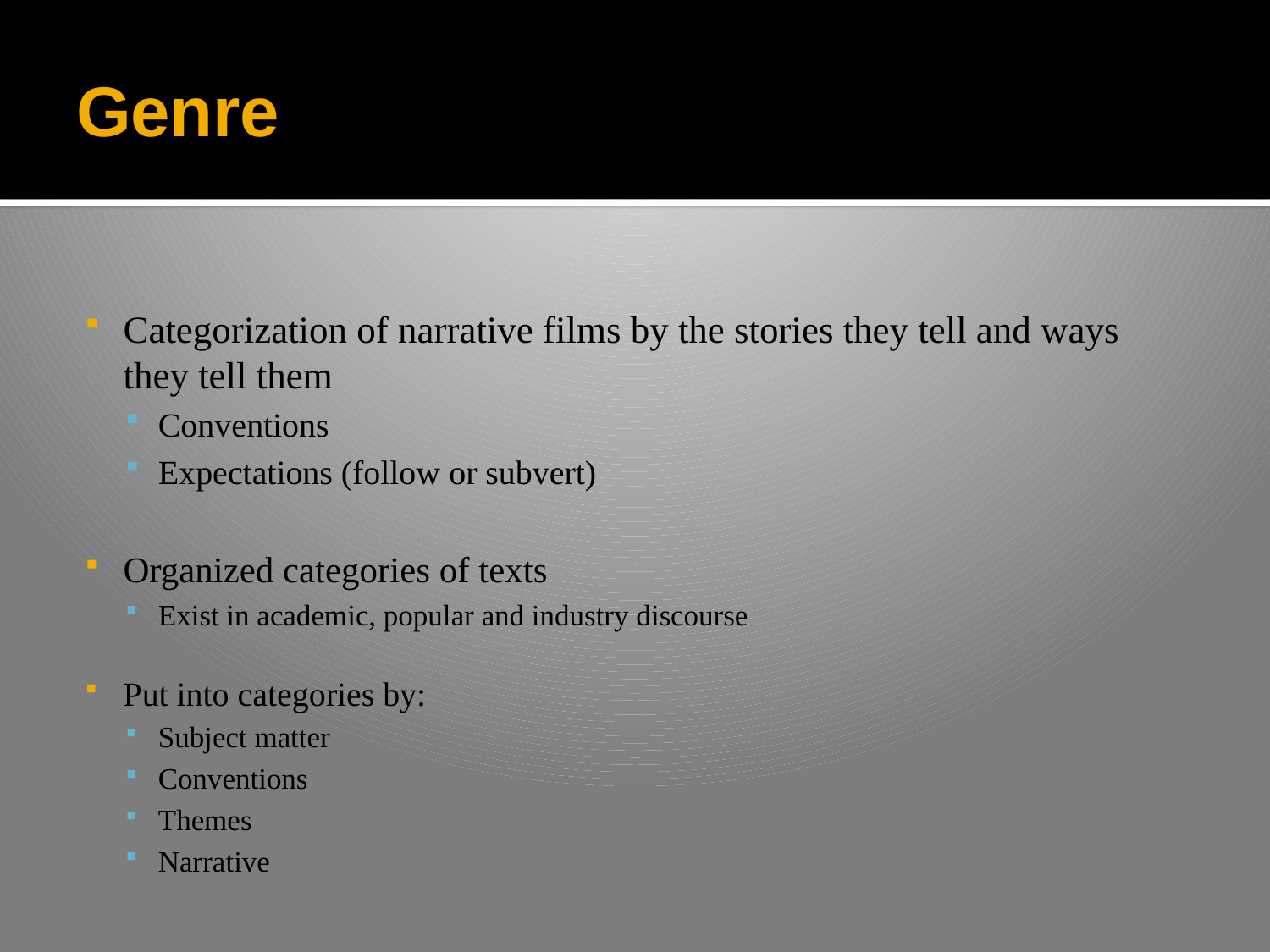

# Genre

Categorization of narrative films by the stories they tell and ways they tell them
Conventions
Expectations (follow or subvert)

Organized categories of texts
Exist in academic, popular and industry discourse

Put into categories by:
Subject matter
Conventions
Themes
Narrative